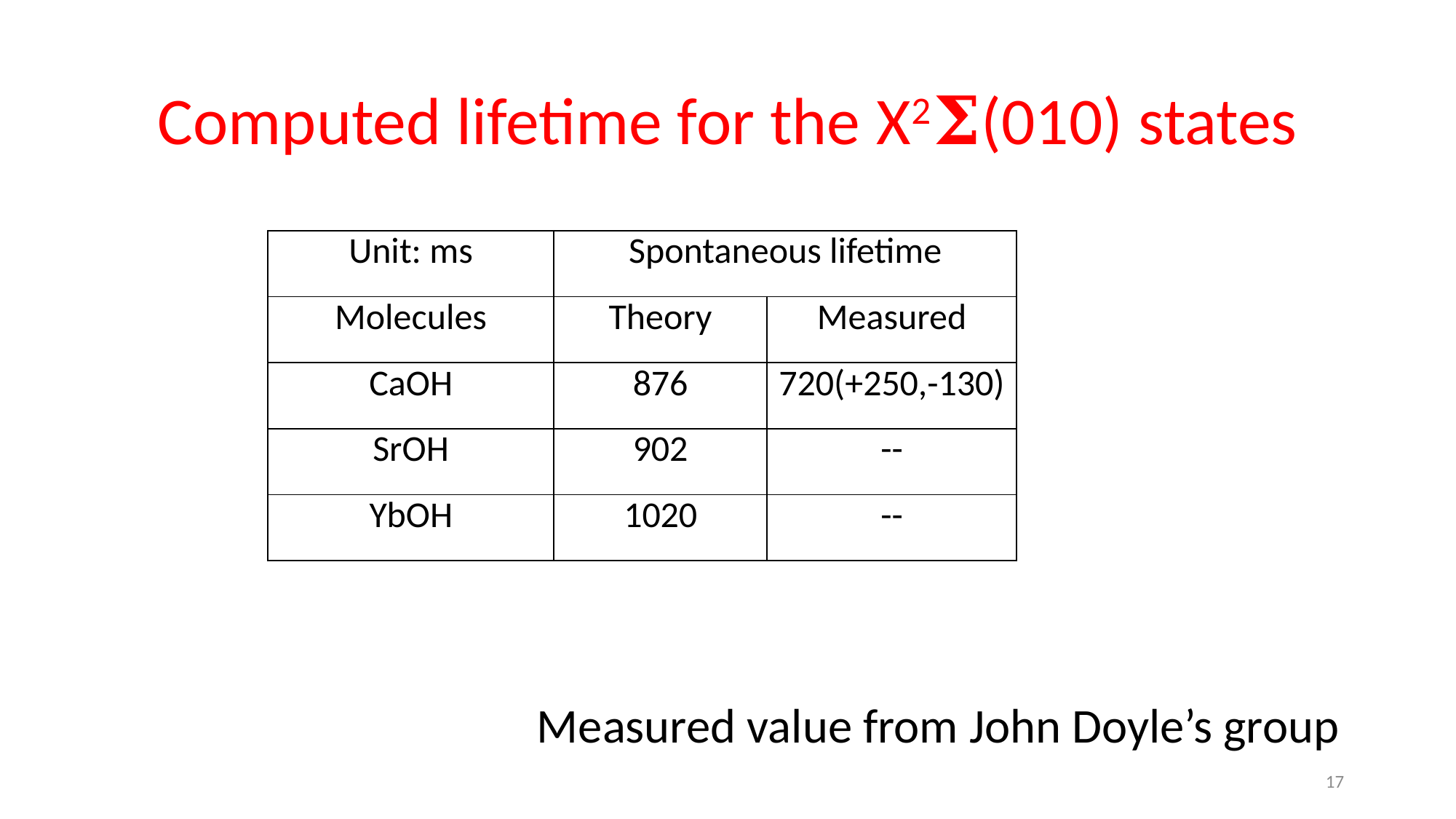

# Computed lifetime for the X2𝚺(010) states
| Unit: ms | Spontaneous lifetime |  |
| --- | --- | --- |
| Molecules | Theory | Measured |
| CaOH | 876 | 720(+250,-130) |
| SrOH | 902 | -- |
| YbOH | 1020 | -- |
Measured value from John Doyle’s group
17